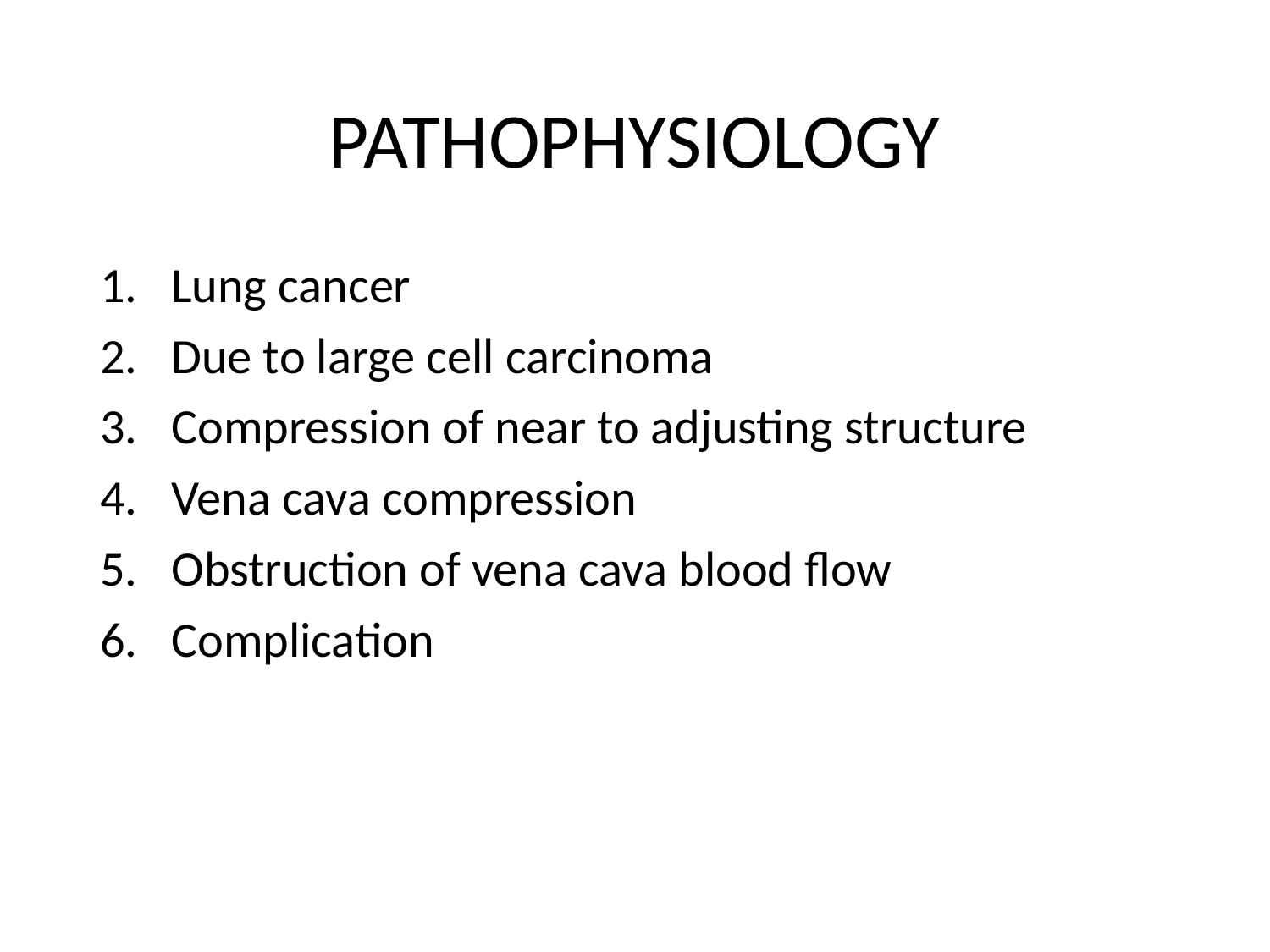

# PATHOPHYSIOLOGY
Lung cancer
Due to large cell carcinoma
Compression of near to adjusting structure
Vena cava compression
Obstruction of vena cava blood flow
Complication